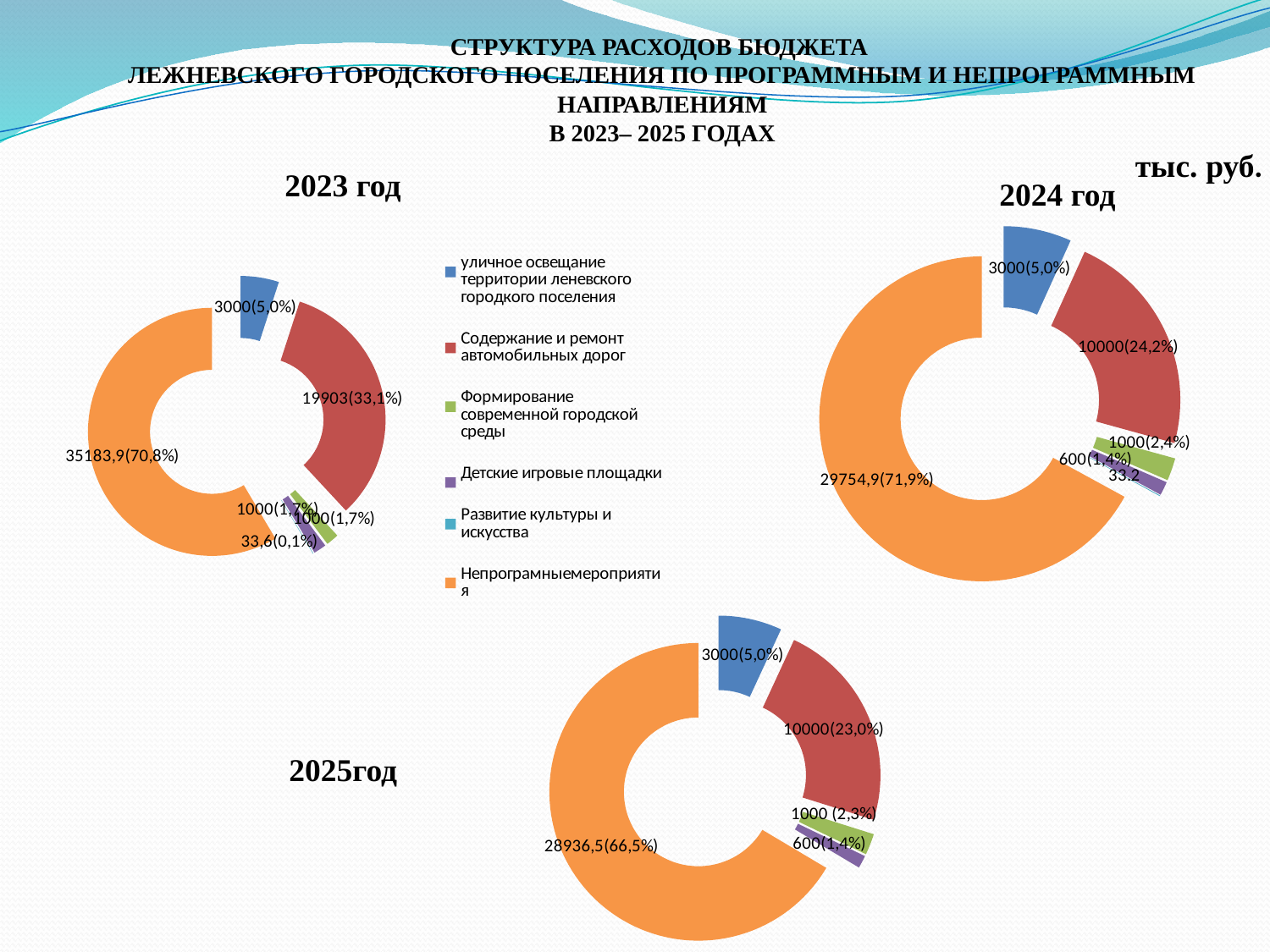

Структура расходов бюджета
Лежневского городского поселения по программным и непрограммным направлениям
в 2023– 2025 годах
тыс. руб.
2023 год
2024 год

### Chart

| Category |  |
|---|---|
| уличное освещание территории леневского городкого поселения | 3000.0 |
| Содержание и ремонт автомобильных дорог | 19903.0 |
| Формирование современной городской среды | 1000.0 |
| Детские игровые площадки | 1000.0 |
| Развитие культуры и искусства | 33.6 |
| Непрограмныемероприятия | 35183.9 |

### Chart

| Category |  |
|---|---|

### Chart

| Category |  |
|---|---|
2025год